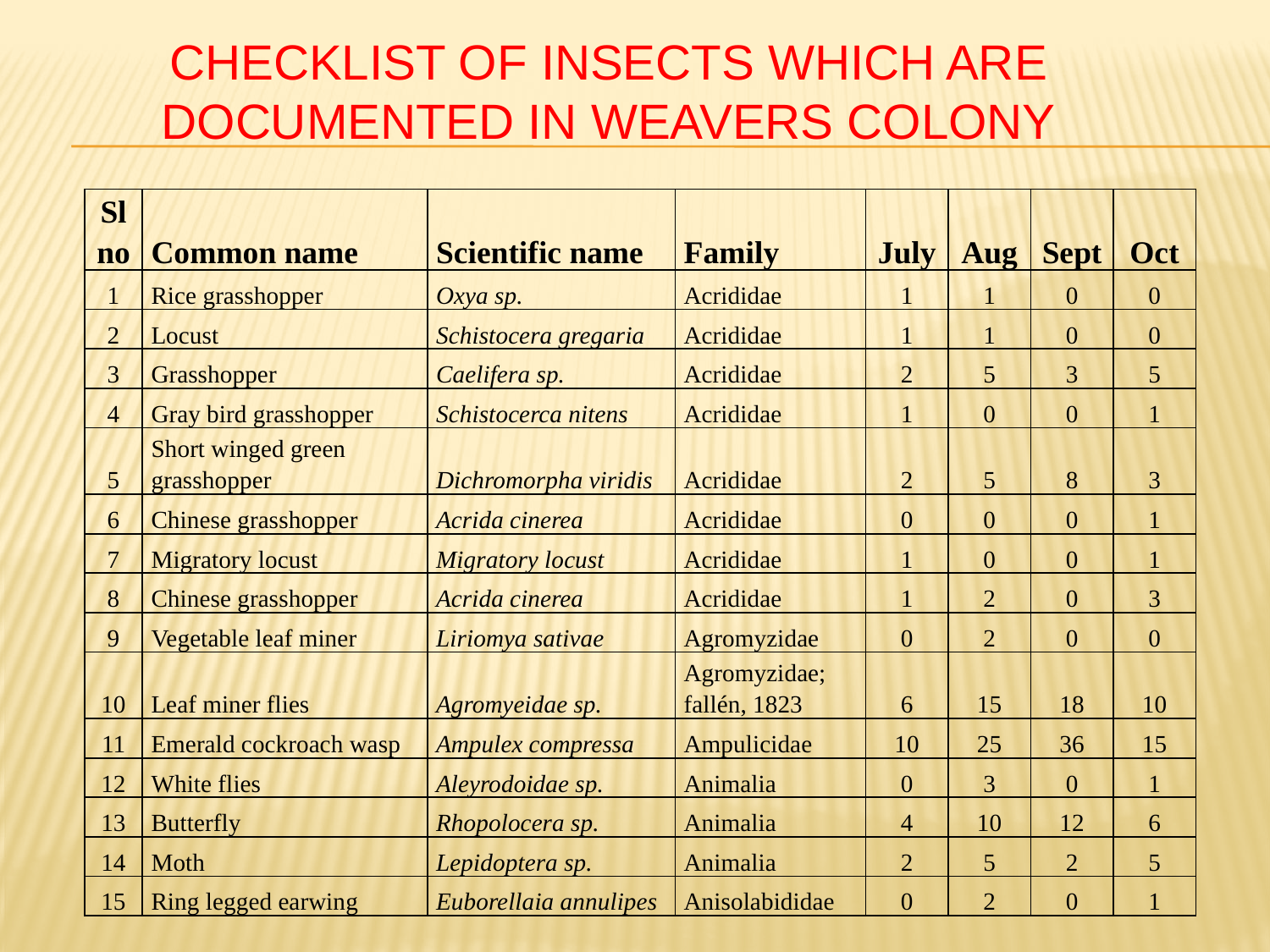

# Checklist of Insects which are documented in weavers colony
| Sl no | Common name | Scientific name | Family | July | Aug | Sept | Oct |
| --- | --- | --- | --- | --- | --- | --- | --- |
| 1 | Rice grasshopper | Oxya sp. | Acrididae | 1 | 1 | 0 | 0 |
| 2 | Locust | Schistocera gregaria | Acrididae | 1 | 1 | 0 | 0 |
| 3 | Grasshopper | Caelifera sp. | Acrididae | 2 | 5 | 3 | 5 |
| 4 | Gray bird grasshopper | Schistocerca nitens | Acrididae | 1 | 0 | 0 | 1 |
| 5 | Short winged green grasshopper | Dichromorpha viridis | Acrididae | 2 | 5 | 8 | 3 |
| 6 | Chinese grasshopper | Acrida cinerea | Acrididae | 0 | 0 | 0 | 1 |
| 7 | Migratory locust | Migratory locust | Acrididae | 1 | 0 | 0 | 1 |
| 8 | Chinese grasshopper | Acrida cinerea | Acrididae | 1 | 2 | 0 | 3 |
| 9 | Vegetable leaf miner | Liriomya sativae | Agromyzidae | 0 | 2 | 0 | 0 |
| 10 | Leaf miner flies | Agromyeidae sp. | Agromyzidae; fallén, 1823 | 6 | 15 | 18 | 10 |
| 11 | Emerald cockroach wasp | Ampulex compressa | Ampulicidae | 10 | 25 | 36 | 15 |
| 12 | White flies | Aleyrodoidae sp. | Animalia | 0 | 3 | 0 | 1 |
| 13 | Butterfly | Rhopolocera sp. | Animalia | 4 | 10 | 12 | 6 |
| 14 | Moth | Lepidoptera sp. | Animalia | 2 | 5 | 2 | 5 |
| 15 | Ring legged earwing | Euborellaia annulipes | Anisolabididae | 0 | 2 | 0 | 1 |